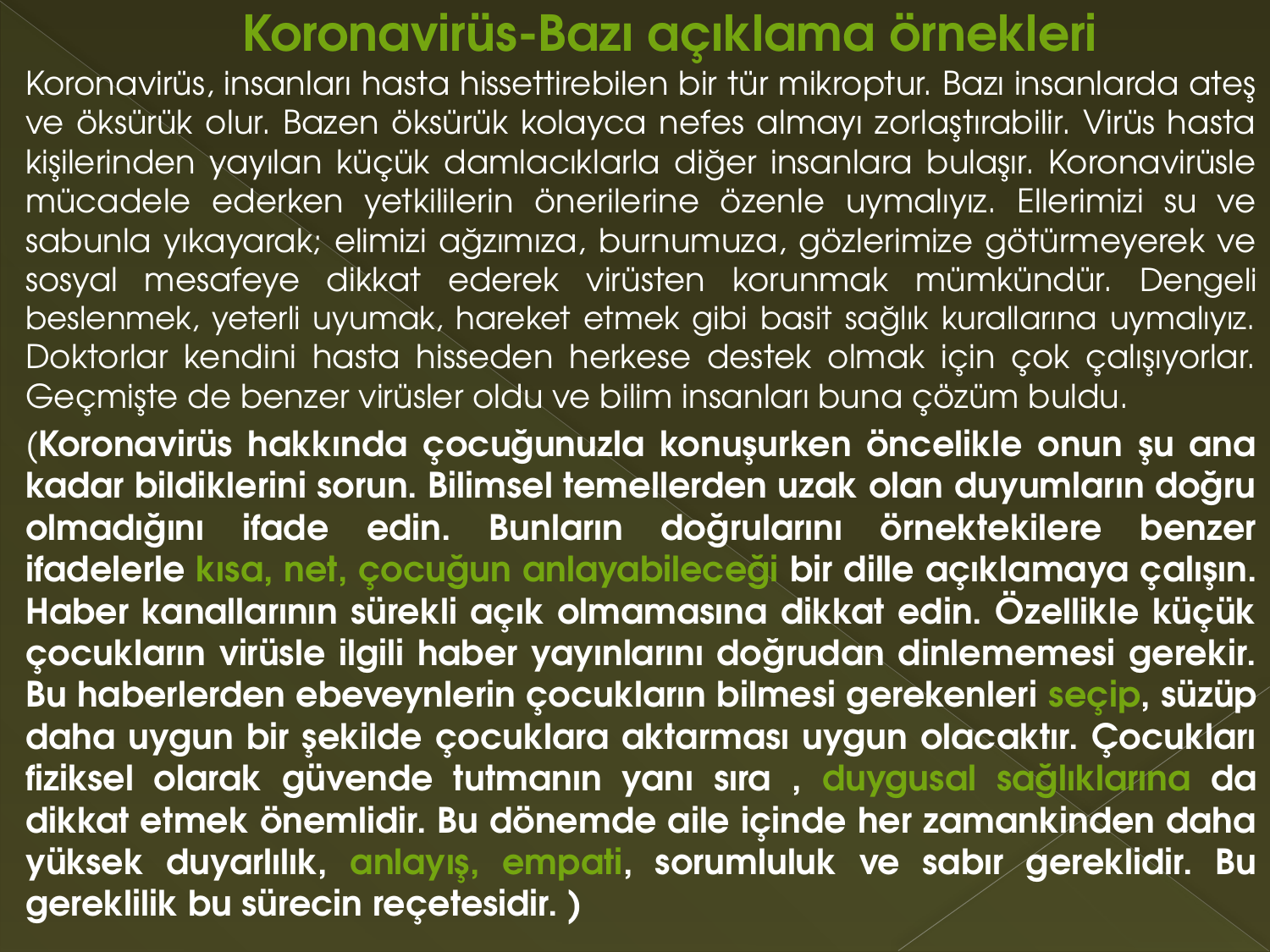

# Koronavirüs-Bazı açıklama örnekleri
Koronavirüs, insanları hasta hissettirebilen bir tür mikroptur. Bazı insanlarda ateş ve öksürük olur. Bazen öksürük kolayca nefes almayı zorlaştırabilir. Virüs hasta kişilerinden yayılan küçük damlacıklarla diğer insanlara bulaşır. Koronavirüsle mücadele ederken yetkililerin önerilerine özenle uymalıyız. Ellerimizi su ve sabunla yıkayarak; elimizi ağzımıza, burnumuza, gözlerimize götürmeyerek ve sosyal mesafeye dikkat ederek virüsten korunmak mümkündür. Dengeli beslenmek, yeterli uyumak, hareket etmek gibi basit sağlık kurallarına uymalıyız. Doktorlar kendini hasta hisseden herkese destek olmak için çok çalışıyorlar. Geçmişte de benzer virüsler oldu ve bilim insanları buna çözüm buldu.
(Koronavirüs hakkında çocuğunuzla konuşurken öncelikle onun şu ana kadar bildiklerini sorun. Bilimsel temellerden uzak olan duyumların doğru olmadığını ifade edin. Bunların doğrularını örnektekilere benzer ifadelerle kısa, net, çocuğun anlayabileceği bir dille açıklamaya çalışın. Haber kanallarının sürekli açık olmamasına dikkat edin. Özellikle küçük çocukların virüsle ilgili haber yayınlarını doğrudan dinlememesi gerekir. Bu haberlerden ebeveynlerin çocukların bilmesi gerekenleri seçip, süzüp daha uygun bir şekilde çocuklara aktarması uygun olacaktır. Çocukları fiziksel olarak güvende tutmanın yanı sıra , duygusal sağlıklarına da dikkat etmek önemlidir. Bu dönemde aile içinde her zamankinden daha yüksek duyarlılık, anlayış, empati, sorumluluk ve sabır gereklidir. Bu gereklilik bu sürecin reçetesidir. )